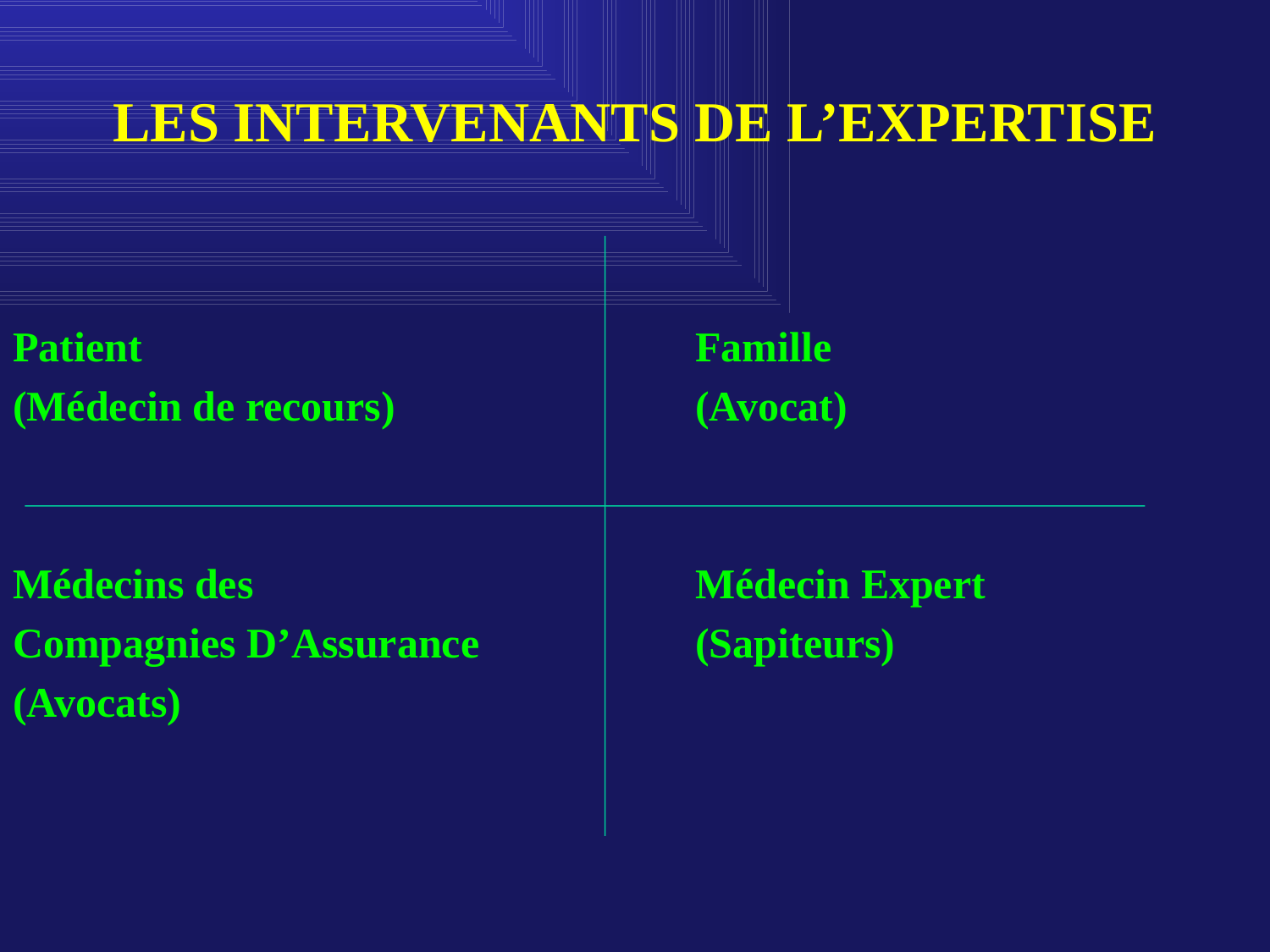

LES INTERVENANTS DE L’EXPERTISE

Patient					Famille
(Médecin de recours)			(Avocat)

Médecins des 				Médecin Expert
Compagnies D’Assurance 		(Sapiteurs)
(Avocats)